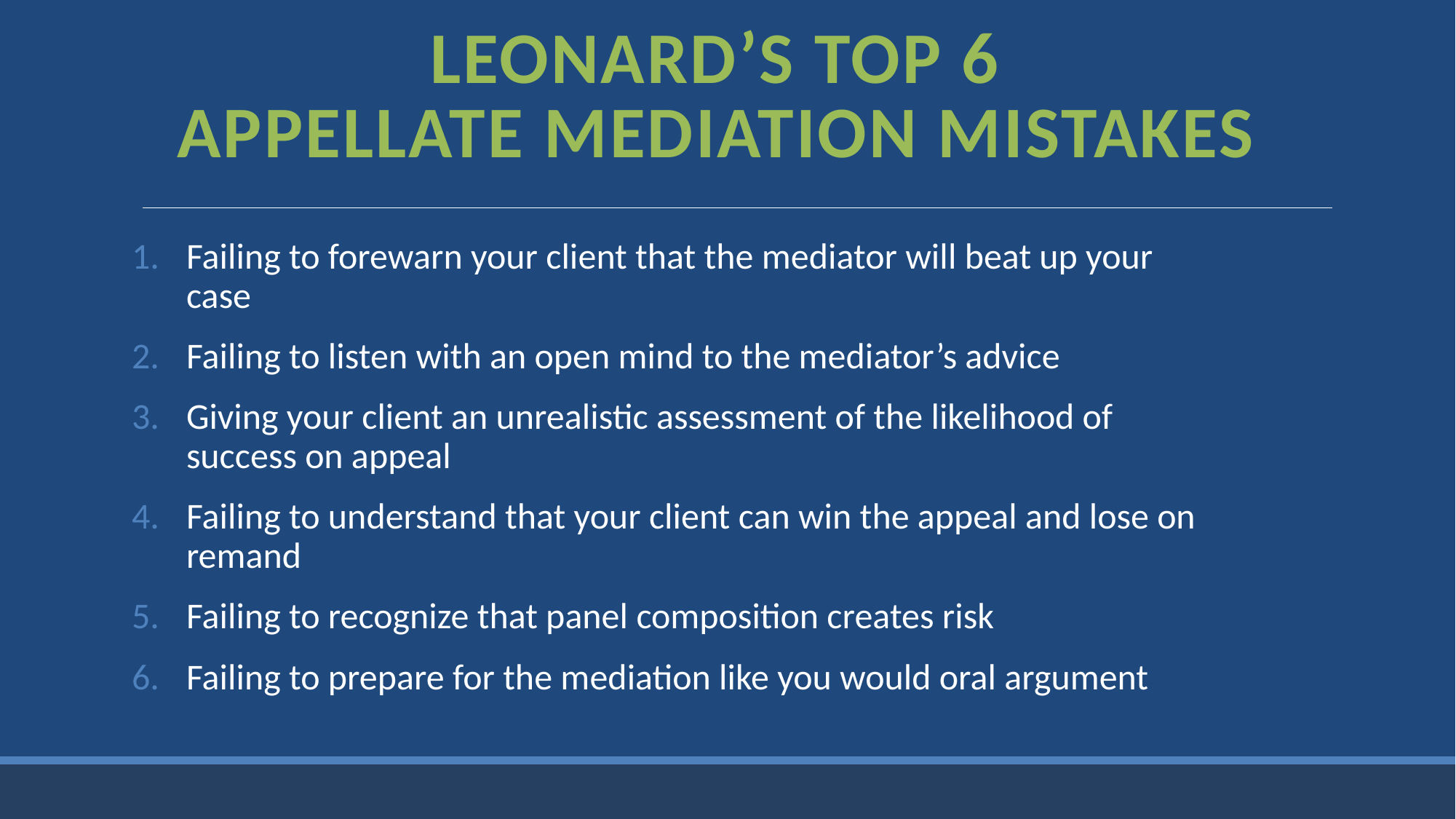

# leonard’s Top 6 Appellate Mediation Mistakes
Failing to forewarn your client that the mediator will beat up your case
Failing to listen with an open mind to the mediator’s advice
Giving your client an unrealistic assessment of the likelihood of success on appeal
Failing to understand that your client can win the appeal and lose on remand
Failing to recognize that panel composition creates risk
Failing to prepare for the mediation like you would oral argument